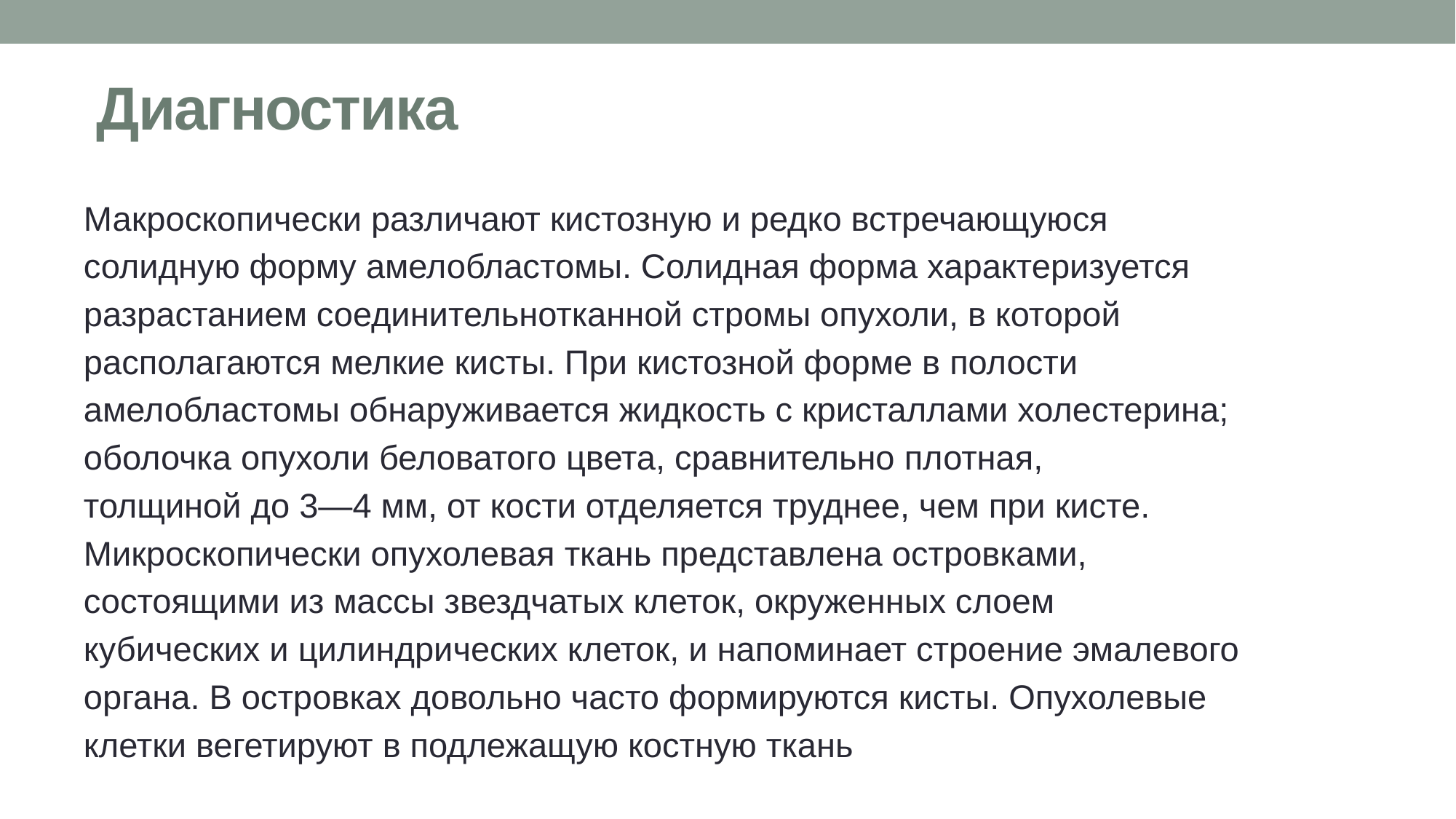

Диагностика
Макроскопически различают кистозную и редко встречающуюся
солидную форму амелобластомы. Солидная форма характеризуется
разрастанием соединительнотканной стромы опухоли, в которой
располагаются мелкие кисты. При кистозной форме в полости
амелобластомы обнаруживается жидкость с кристаллами холестерина;
оболочка опухоли беловатого цвета, сравнительно плотная,
толщиной до 3—4 мм, от кости отделяется труднее, чем при кисте.
Микроскопически опухолевая ткань представлена островками,
состоящими из массы звездчатых клеток, окруженных слоем
кубических и цилиндрических клеток, и напоминает строение эмалевого
органа. В островках довольно часто формируются кисты. Опухолевые
клетки вегетируют в подлежащую костную ткань